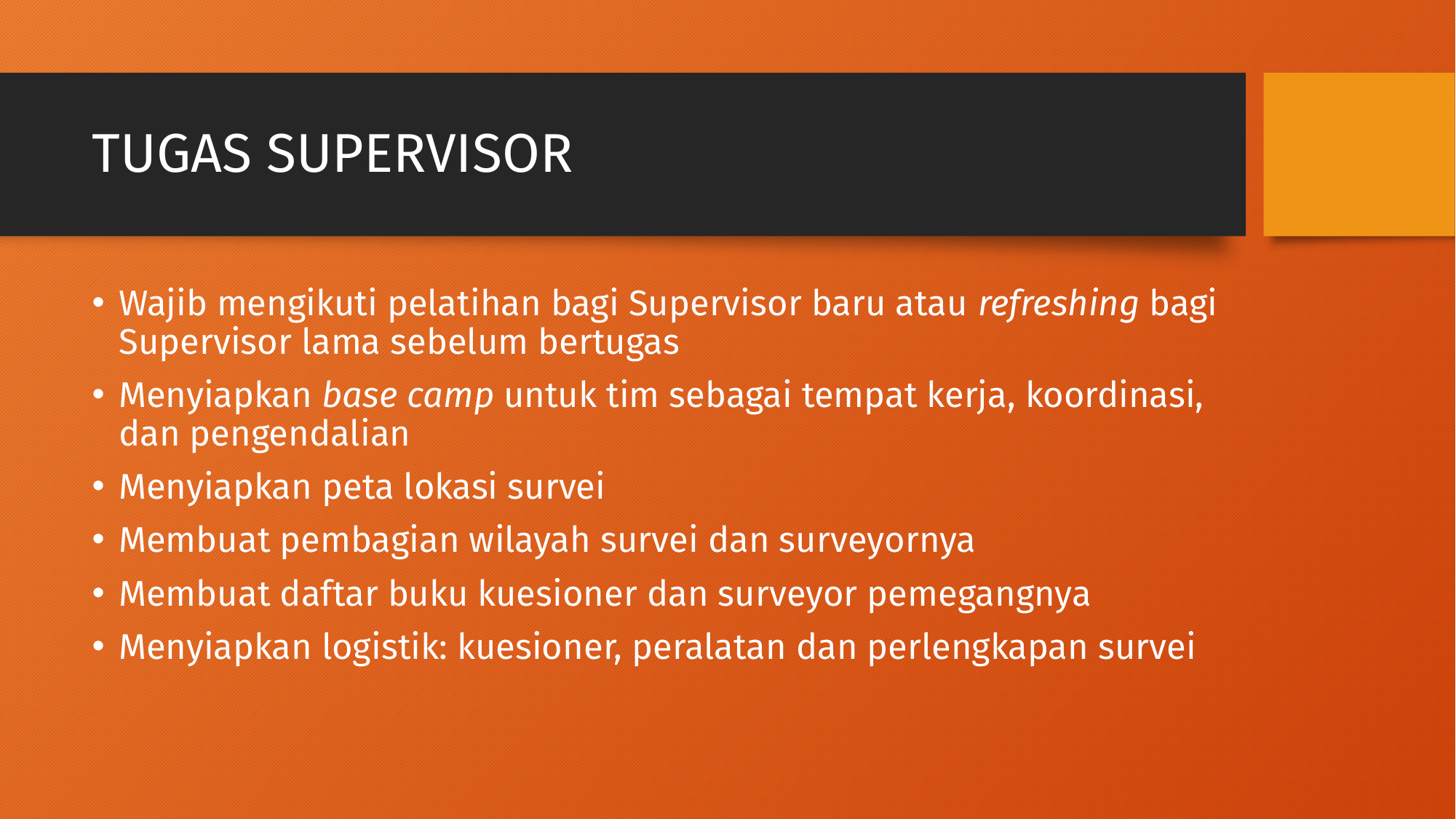

# TUGAS SUPERVISOR
Wajib mengikuti pelatihan bagi Supervisor baru atau refreshing bagi Supervisor lama sebelum bertugas
Menyiapkan base camp untuk tim sebagai tempat kerja, koordinasi, dan pengendalian
Menyiapkan peta lokasi survei
Membuat pembagian wilayah survei dan surveyornya
Membuat daftar buku kuesioner dan surveyor pemegangnya
Menyiapkan logistik: kuesioner, peralatan dan perlengkapan survei